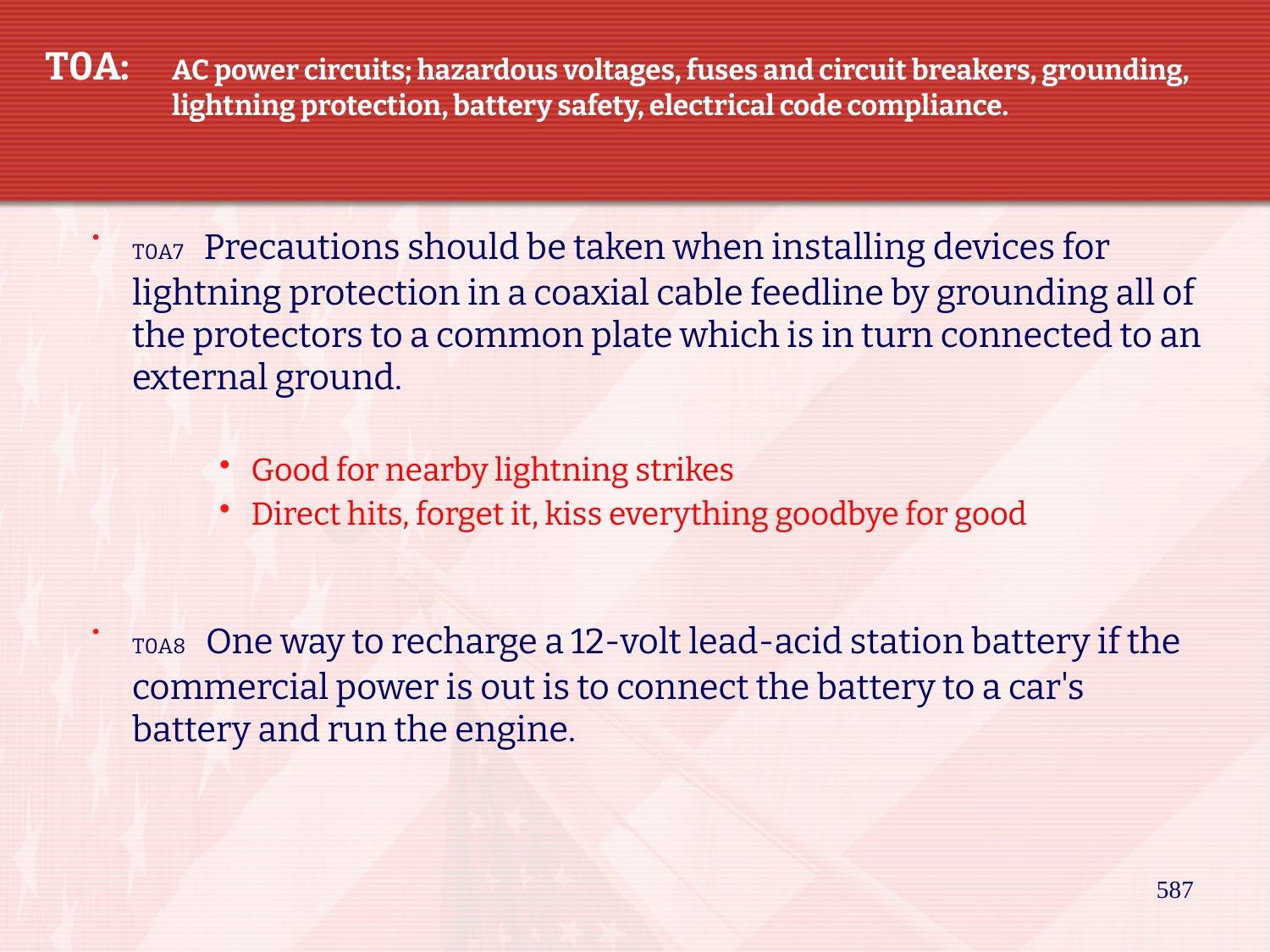

# T0A: 	AC power circuits; hazardous voltages, fuses and circuit breakers, grounding, 	lightning protection, battery safety, electrical code compliance.
T0A7  Precautions should be taken when installing devices for lightning protection in a coaxial cable feedline by grounding all of the protectors to a common plate which is in turn connected to an external ground.

Good for nearby lightning strikes
Direct hits, forget it, kiss everything goodbye for good

T0A8  One way to recharge a 12-volt lead-acid station battery if the commercial power is out is to connect the battery to a car's battery and run the engine.

587